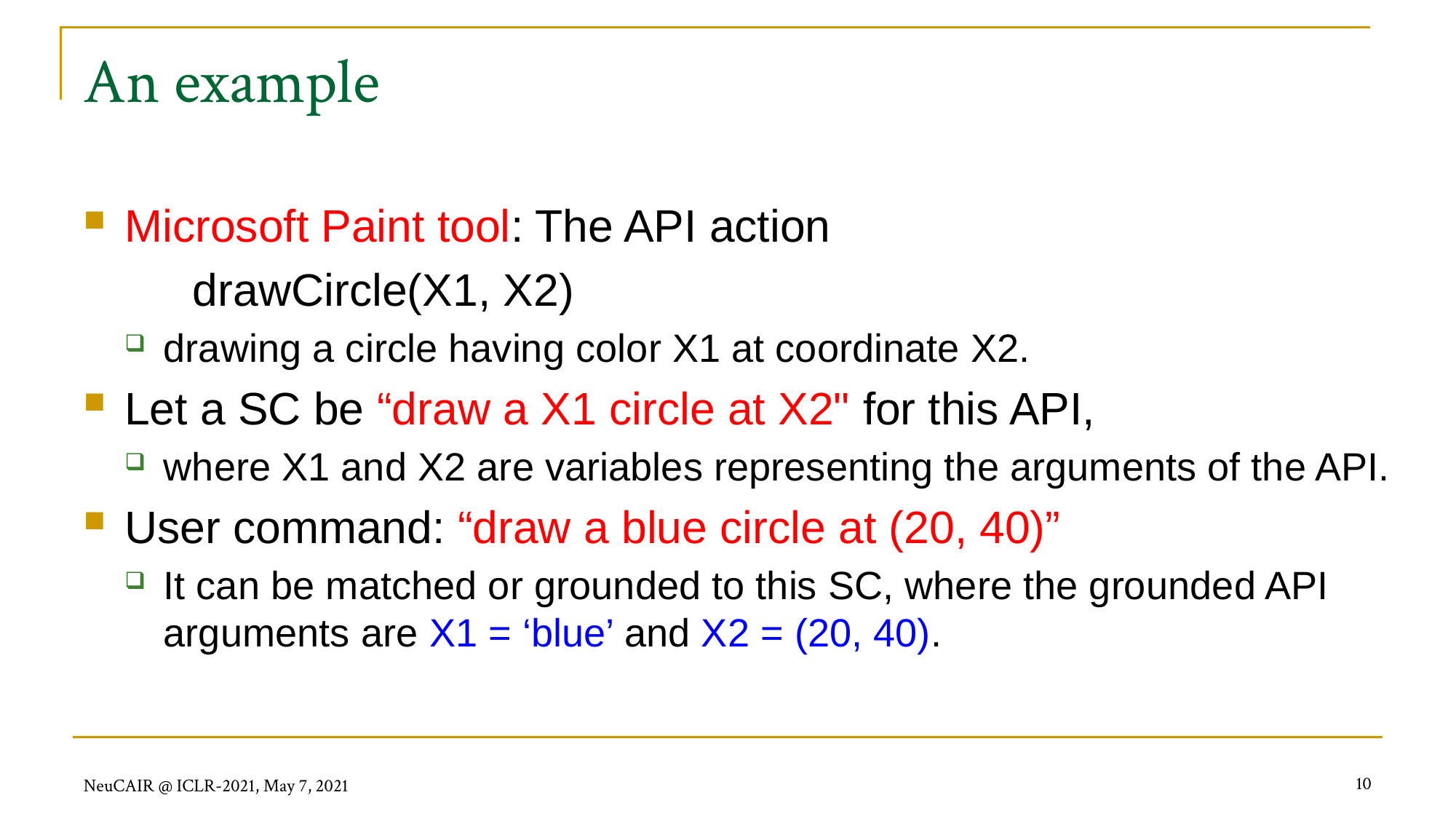

# An example
Microsoft Paint tool: The API action
	drawCircle(X1, X2)
drawing a circle having color X1 at coordinate X2.
Let a SC be “draw a X1 circle at X2" for this API,
where X1 and X2 are variables representing the arguments of the API.
User command: “draw a blue circle at (20, 40)”
It can be matched or grounded to this SC, where the grounded API arguments are X1 = ‘blue’ and X2 = (20, 40).
10
NeuCAIR @ ICLR-2021, May 7, 2021